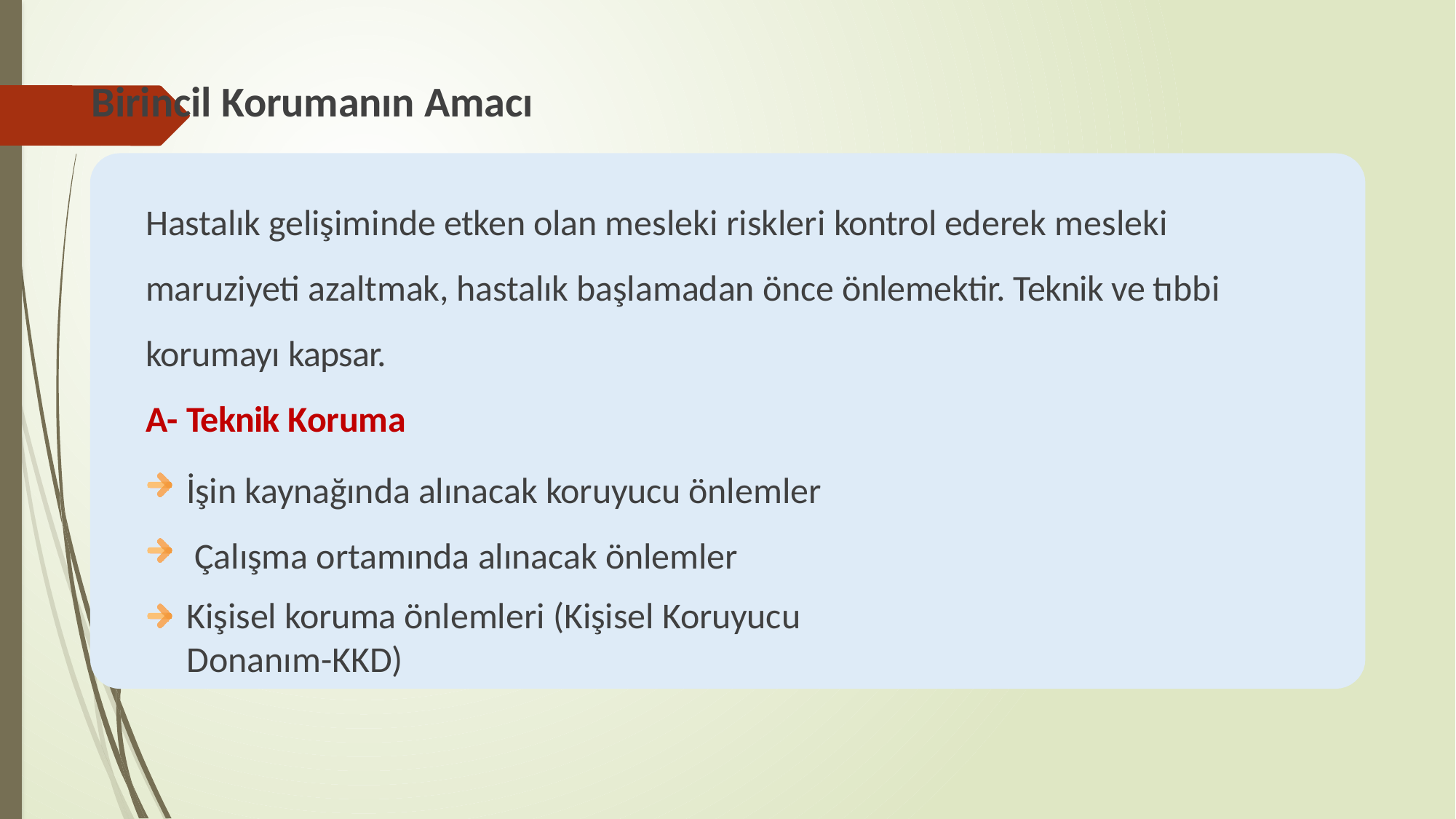

# Birincil Korumanın Amacı

Hastalık gelişiminde etken olan mesleki riskleri kontrol ederek mesleki  maruziyeti azaltmak, hastalık başlamadan önce önlemektir. Teknik ve tıbbi  korumayı kapsar.
A- Teknik Koruma
İşin kaynağında alınacak koruyucu önlemler  Çalışma ortamında alınacak önlemler
Kişisel koruma önlemleri (Kişisel Koruyucu Donanım-KKD)